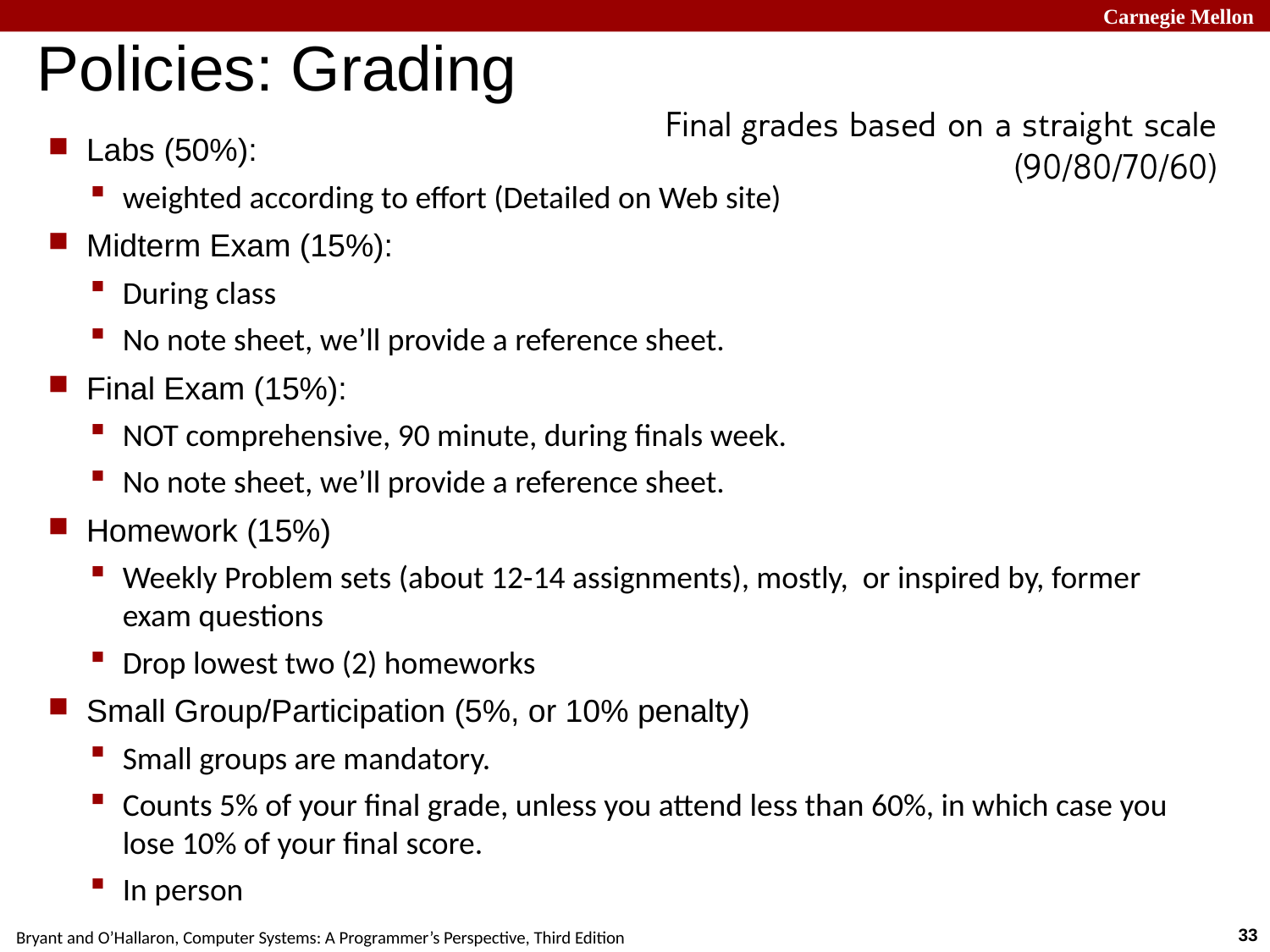

# Policies: Grading
Final grades based on a straight scale (90/80/70/60)

Labs (50%):
weighted according to effort (Detailed on Web site)
Midterm Exam (15%):
During class
No note sheet, we’ll provide a reference sheet.
Final Exam (15%):
NOT comprehensive, 90 minute, during finals week.
No note sheet, we’ll provide a reference sheet.
Homework (15%)
Weekly Problem sets (about 12-14 assignments), mostly,  or inspired by, former exam questions
Drop lowest two (2) homeworks
Small Group/Participation (5%, or 10% penalty)
Small groups are mandatory.
Counts 5% of your final grade, unless you attend less than 60%, in which case you lose 10% of your final score.
In person